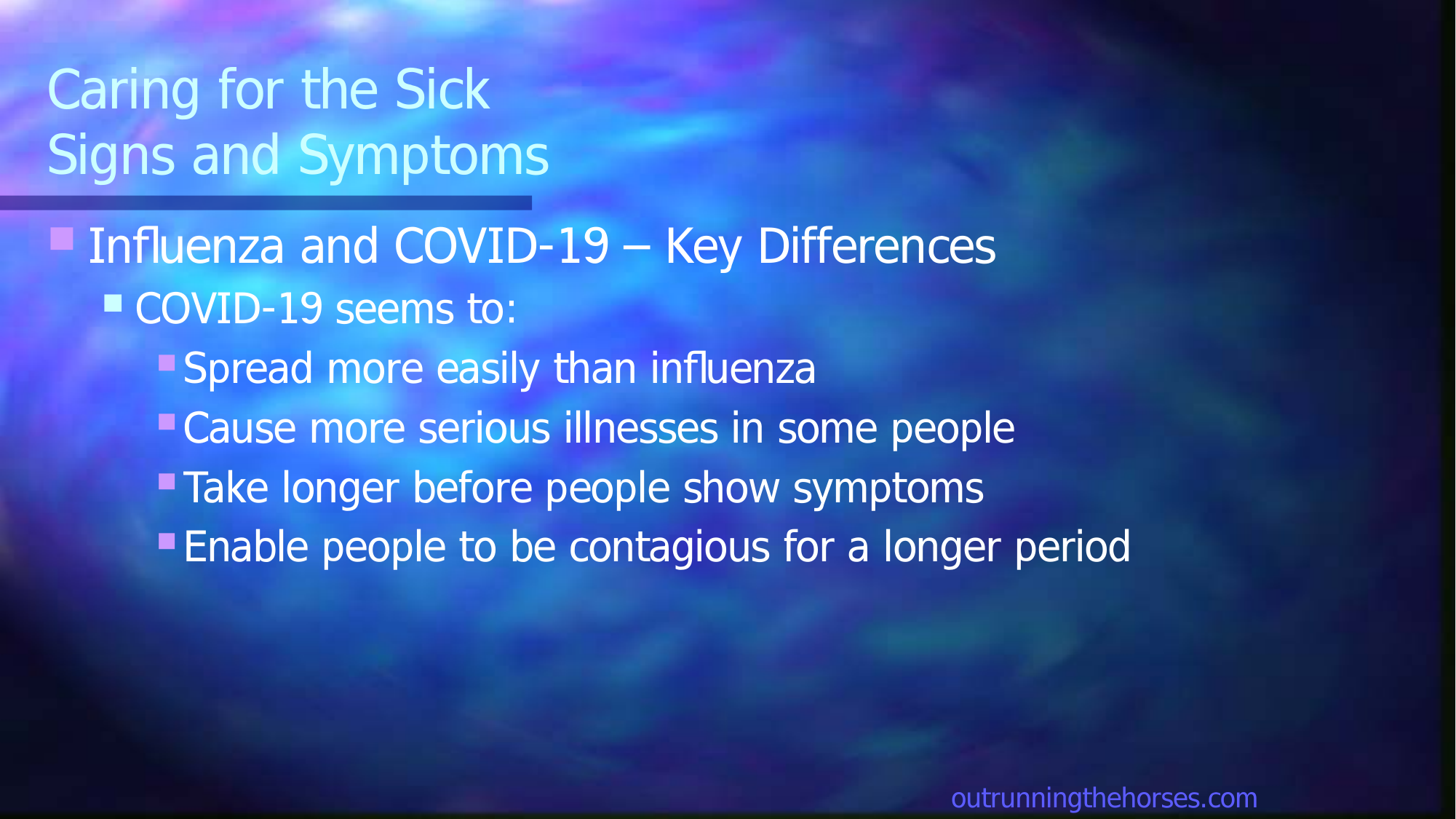

# Caring for the Sick Signs and Symptoms
Influenza and COVID-19 – Key Differences
COVID-19 seems to:
Spread more easily than influenza
Cause more serious illnesses in some people
Take longer before people show symptoms
Enable people to be contagious for a longer period
outrunningthehorses.com